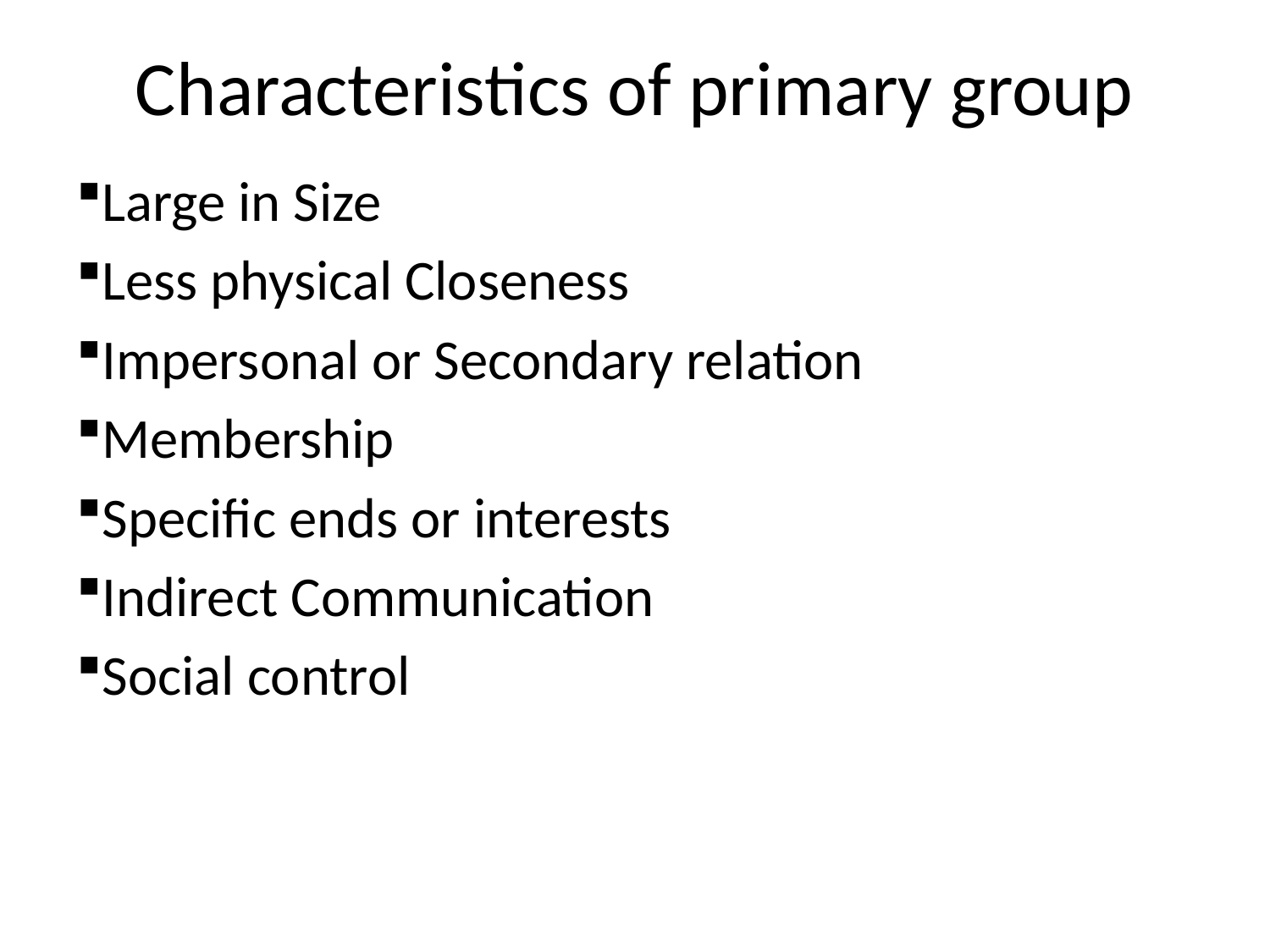

# Characteristics of primary group
Large in Size
Less physical Closeness
Impersonal or Secondary relation
Membership
Specific ends or interests
Indirect Communication
Social control